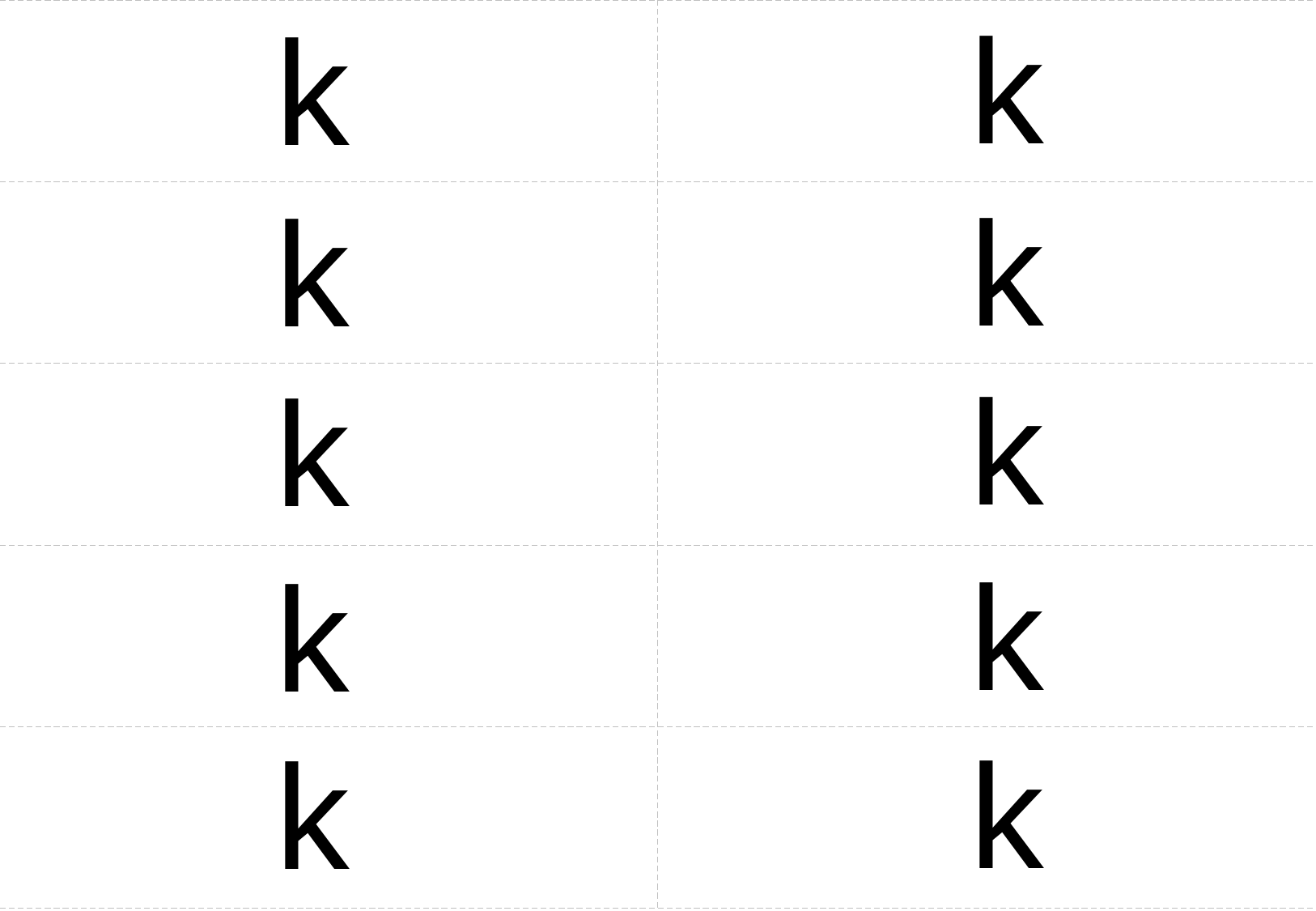

k
k
k
k

k
k

k
k

k
k